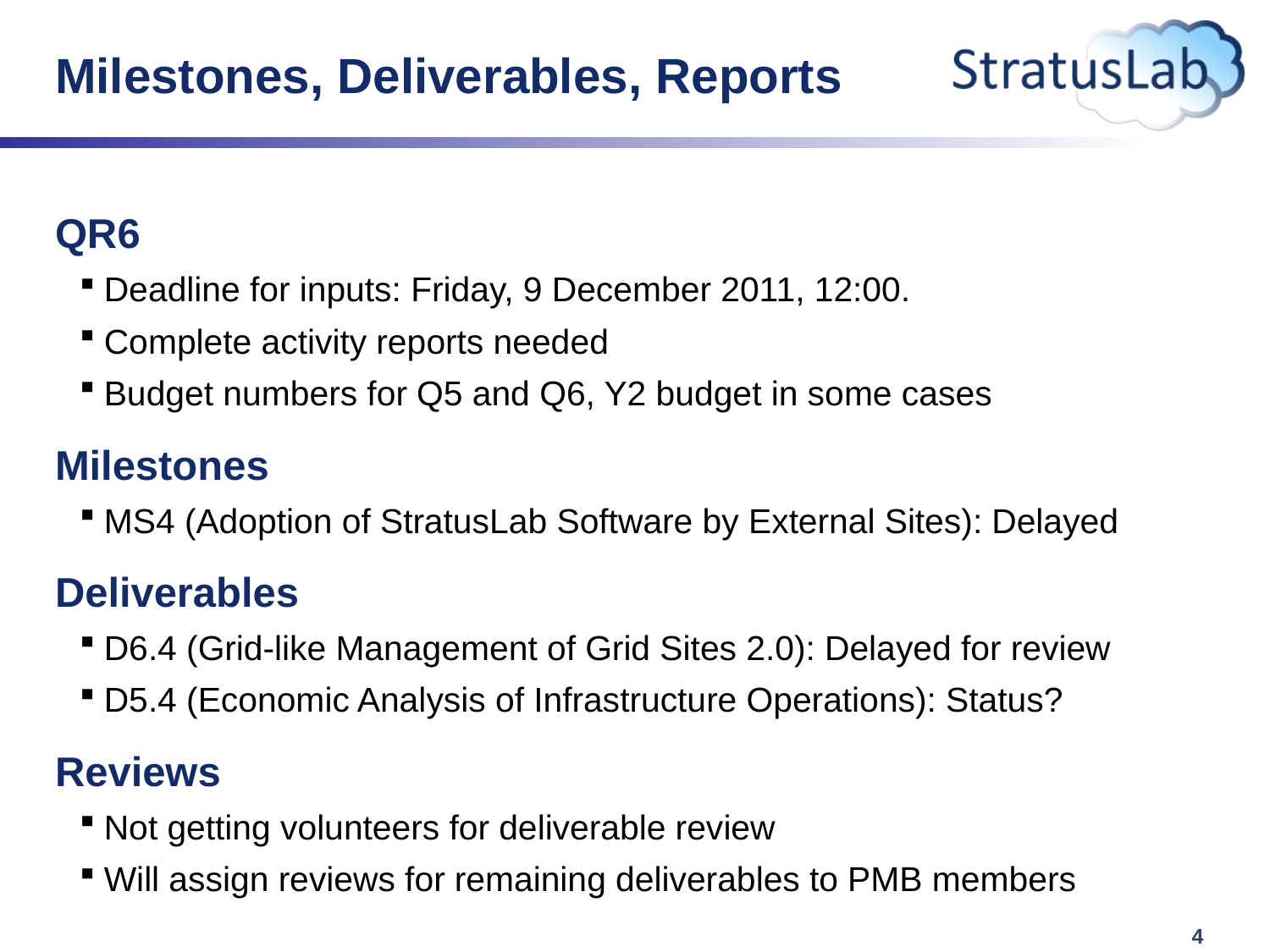

# Milestones, Deliverables, Reports
QR6
Deadline for inputs: Friday, 9 December 2011, 12:00.
Complete activity reports needed
Budget numbers for Q5 and Q6, Y2 budget in some cases
Milestones
MS4 (Adoption of StratusLab Software by External Sites): Delayed
Deliverables
D6.4 (Grid-like Management of Grid Sites 2.0): Delayed for review
D5.4 (Economic Analysis of Infrastructure Operations): Status?
Reviews
Not getting volunteers for deliverable review
Will assign reviews for remaining deliverables to PMB members